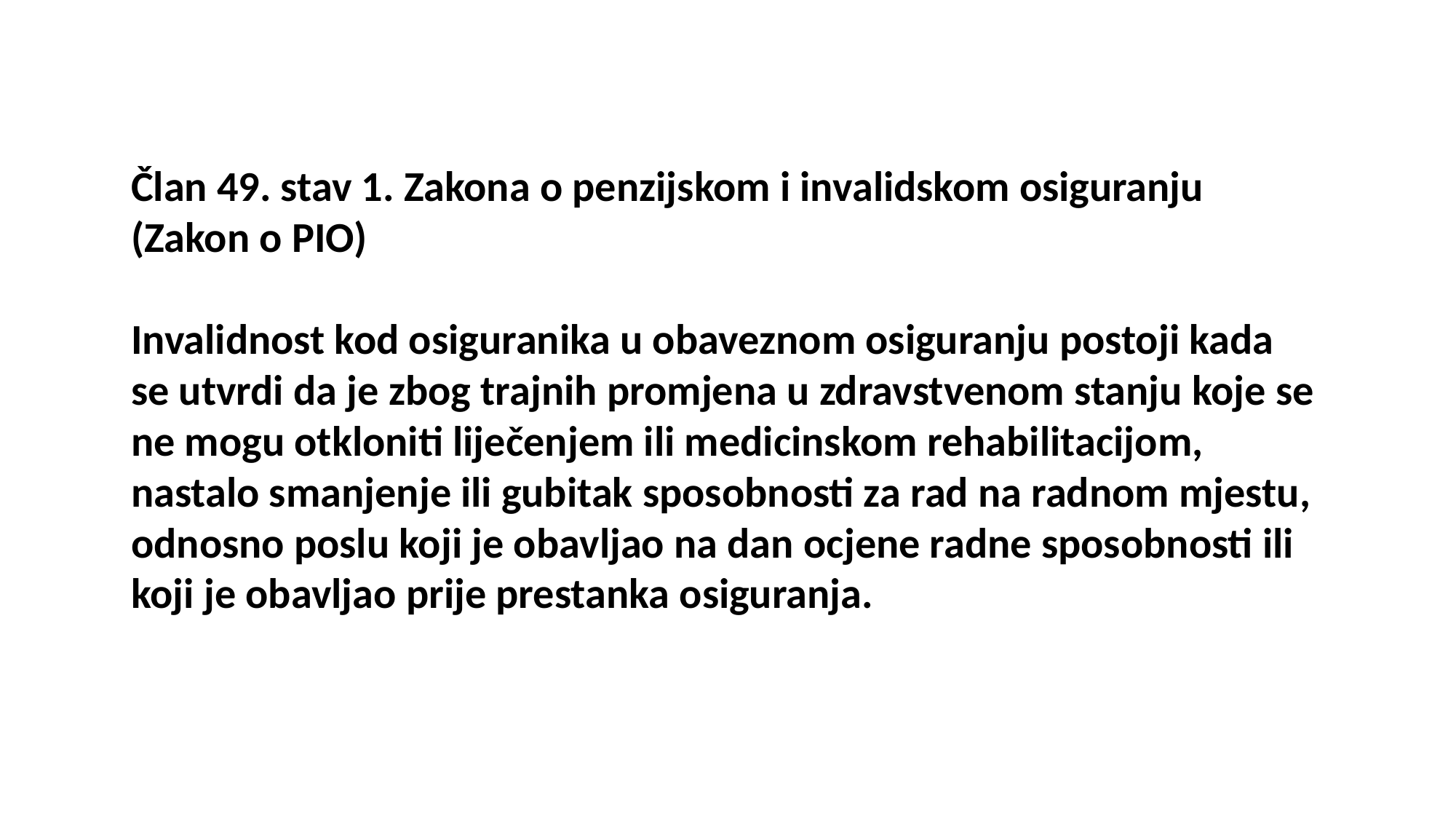

Član 49. stav 1. Zakona o penzijskom i invalidskom osiguranju (Zakon o PIO)

Invalidnost kod osiguranika u obaveznom osiguranju postoji kada se utvrdi da je zbog trajnih promjena u zdravstvenom stanju koje se ne mogu otkloniti liječenjem ili medicinskom rehabilitacijom, nastalo smanjenje ili gubitak sposobnosti za rad na radnom mjestu, odnosno poslu koji je obavljao na dan ocjene radne sposobnosti ili koji je obavljao prije prestanka osiguranja.